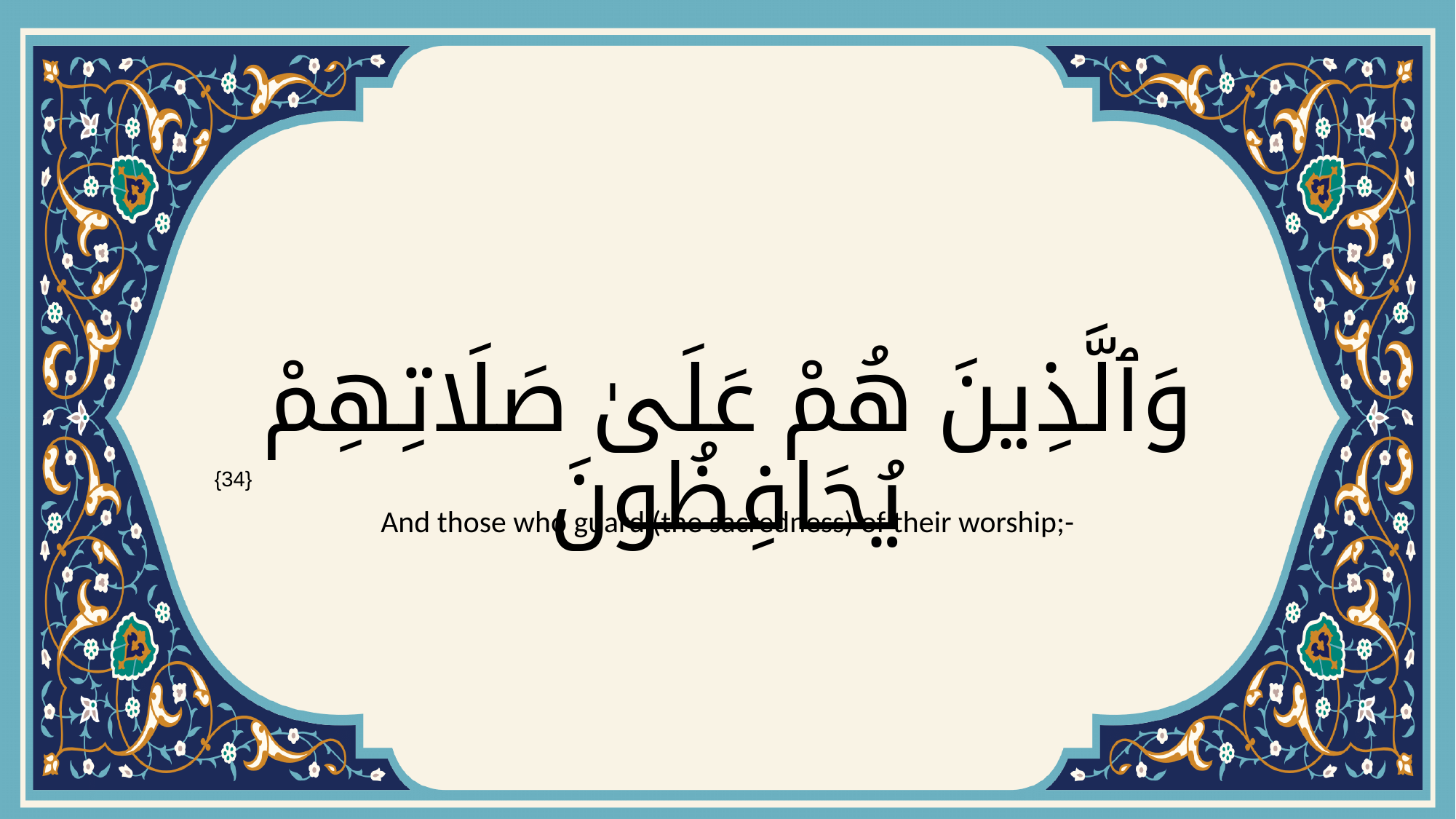

# وَٱلَّذِينَ هُمْ عَلَىٰ صَلَاتِهِمْ يُحَافِظُونَ
{34}
And those who guard (the sacredness) of their worship;-